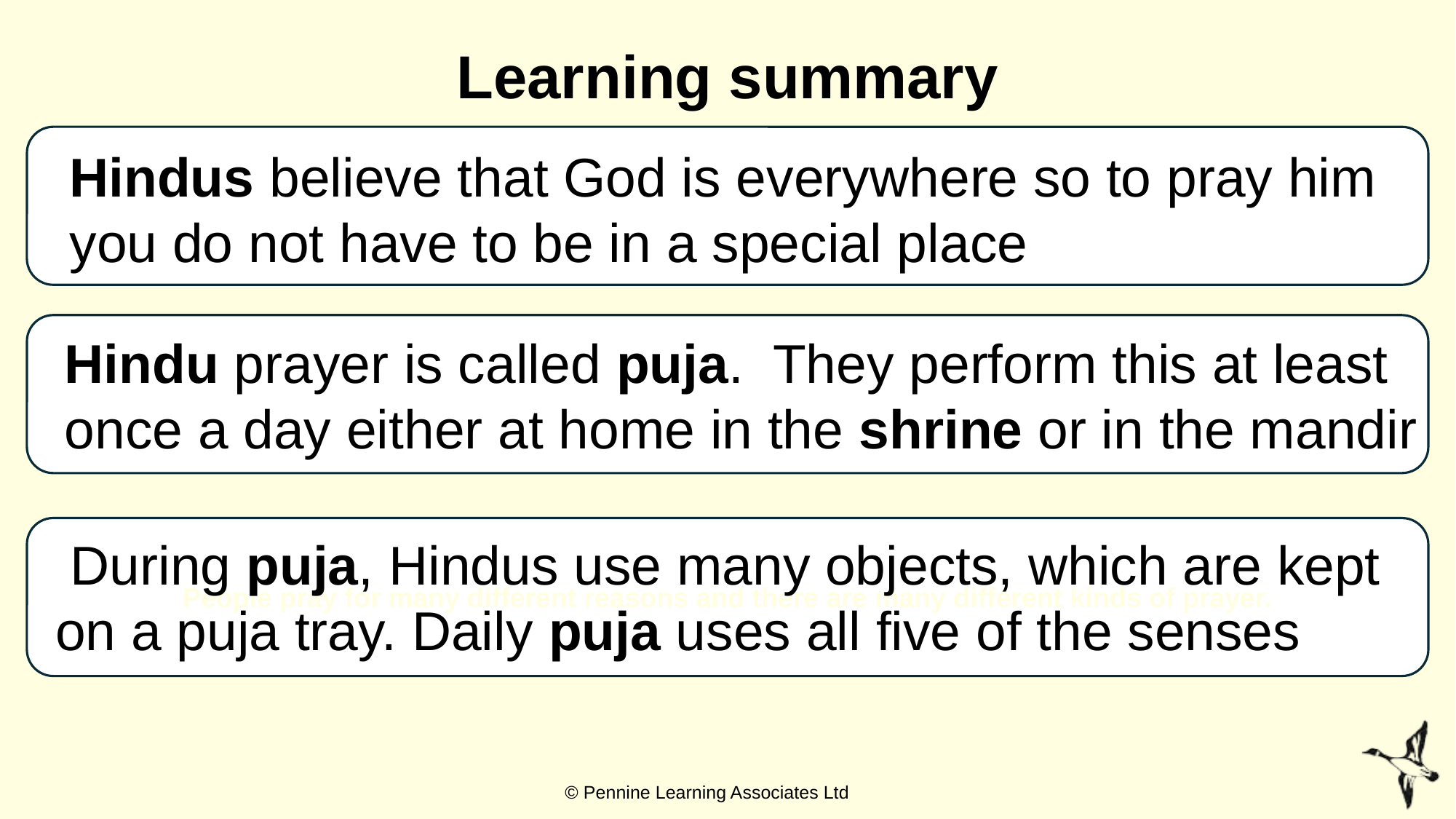

# Learning summary

Hindus believe that God is everywhere so to pray him you do not have to be in a special place

Hindu prayer is called puja.  They perform this at least once a day either at home in the shrine or in the mandir

People pray for many different reasons and there are many different kinds of prayer.
 During puja, Hindus use many objects, which are kept on a puja tray. Daily puja uses all five of the senses